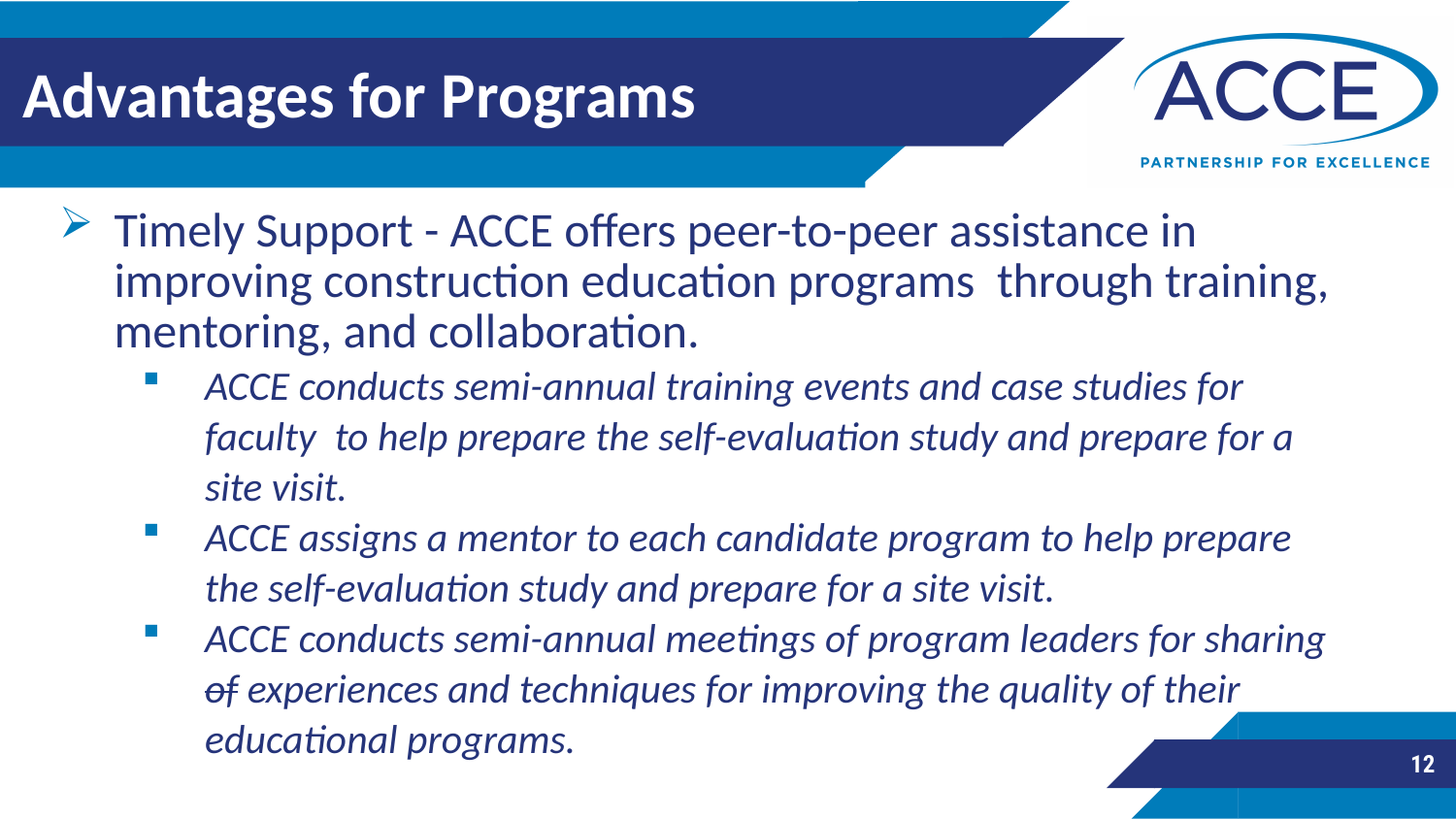

# Advantages for Programs
Timely Support - ACCE offers peer-to-peer assistance in improving construction education programs  through training, mentoring, and collaboration.
ACCE conducts semi-annual training events and case studies for faculty  to help prepare the self-evaluation study and prepare for a site visit.
ACCE assigns a mentor to each candidate program to help prepare the self-evaluation study and prepare for a site visit.
ACCE conducts semi-annual meetings of program leaders for sharing of experiences and techniques for improving the quality of their educational programs.

12